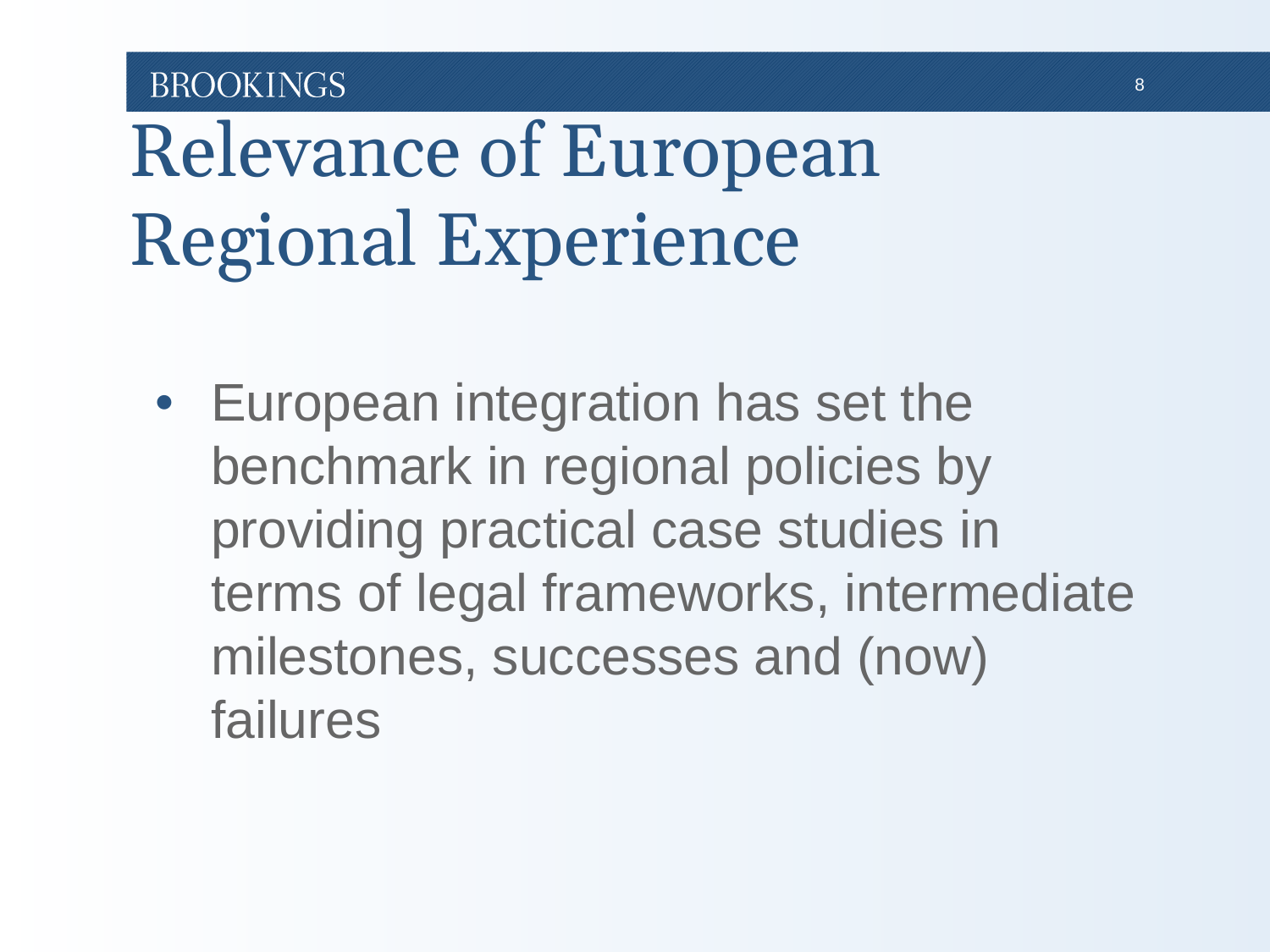

# Relevance of European Regional Experience

European integration has set the benchmark in regional policies by providing practical case studies in terms of legal frameworks, intermediate milestones, successes and (now) failures